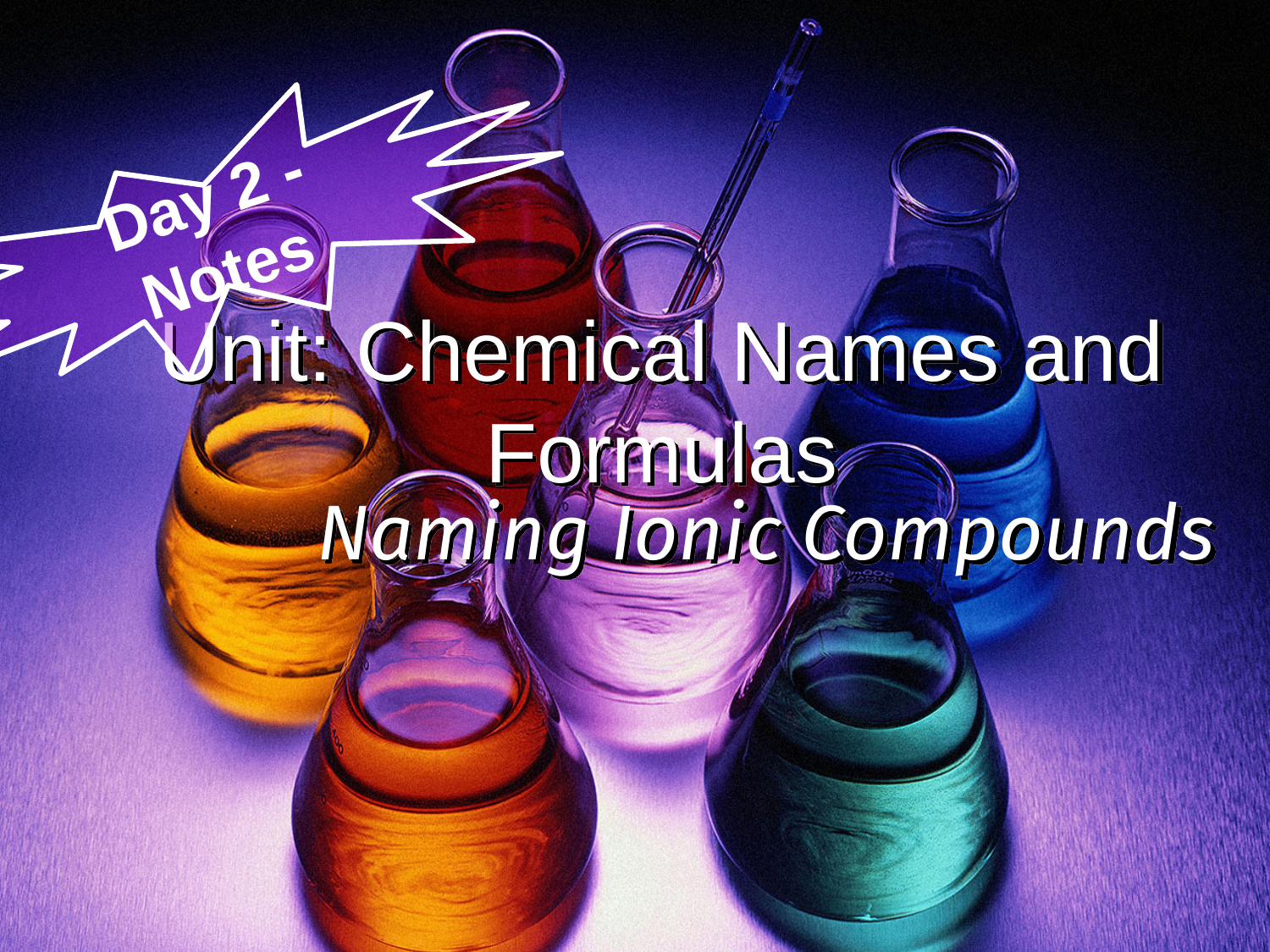

Day 2 - Notes
# Unit: Chemical Names and Formulas
Naming Ionic Compounds